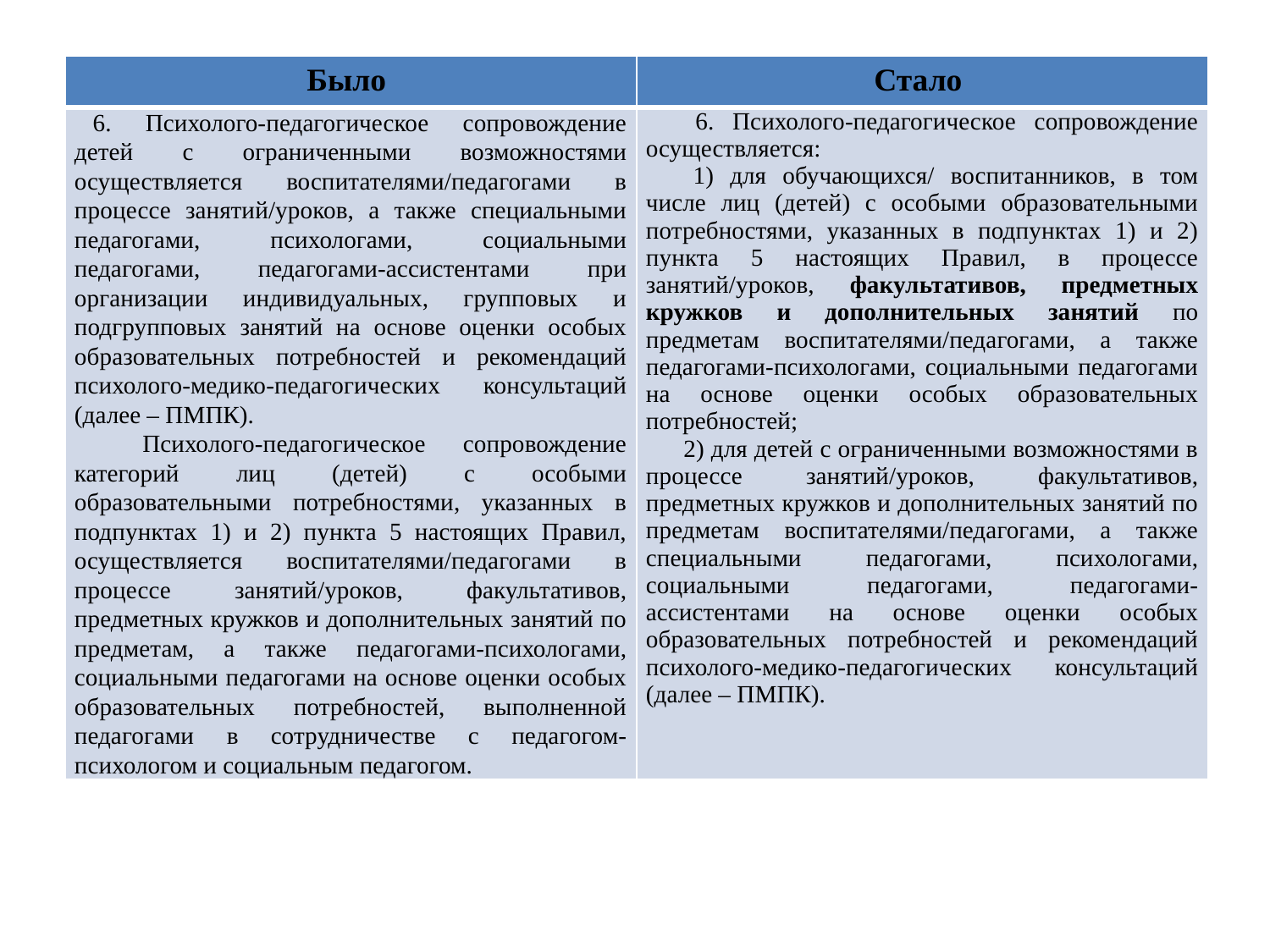

| Было | Стало |
| --- | --- |
| 6. Психолого-педагогическое сопровождение детей с ограниченными возможностями осуществляется воспитателями/педагогами в процессе занятий/уроков, а также специальными педагогами, психологами, социальными педагогами, педагогами-ассистентами при организации индивидуальных, групповых и подгрупповых занятий на основе оценки особых образовательных потребностей и рекомендаций психолого-медико-педагогических консультаций (далее – ПМПК).       Психолого-педагогическое сопровождение категорий лиц (детей) с особыми образовательными потребностями, указанных в подпунктах 1) и 2) пункта 5 настоящих Правил, осуществляется воспитателями/педагогами в процессе занятий/уроков, факультативов, предметных кружков и дополнительных занятий по предметам, а также педагогами-психологами, социальными педагогами на основе оценки особых образовательных потребностей, выполненной педагогами в сотрудничестве с педагогом-психологом и социальным педагогом. | 6. Психолого-педагогическое сопровождение осуществляется:       1) для обучающихся/ воспитанников, в том числе лиц (детей) с особыми образовательными потребностями, указанных в подпунктах 1) и 2) пункта 5 настоящих Правил, в процессе занятий/уроков, факультативов, предметных кружков и дополнительных занятий по предметам воспитателями/педагогами, а также педагогами-психологами, социальными педагогами на основе оценки особых образовательных потребностей;       2) для детей с ограниченными возможностями в процессе занятий/уроков, факультативов, предметных кружков и дополнительных занятий по предметам воспитателями/педагогами, а также специальными педагогами, психологами, социальными педагогами, педагогами-ассистентами на основе оценки особых образовательных потребностей и рекомендаций психолого-медико-педагогических консультаций (далее – ПМПК). |